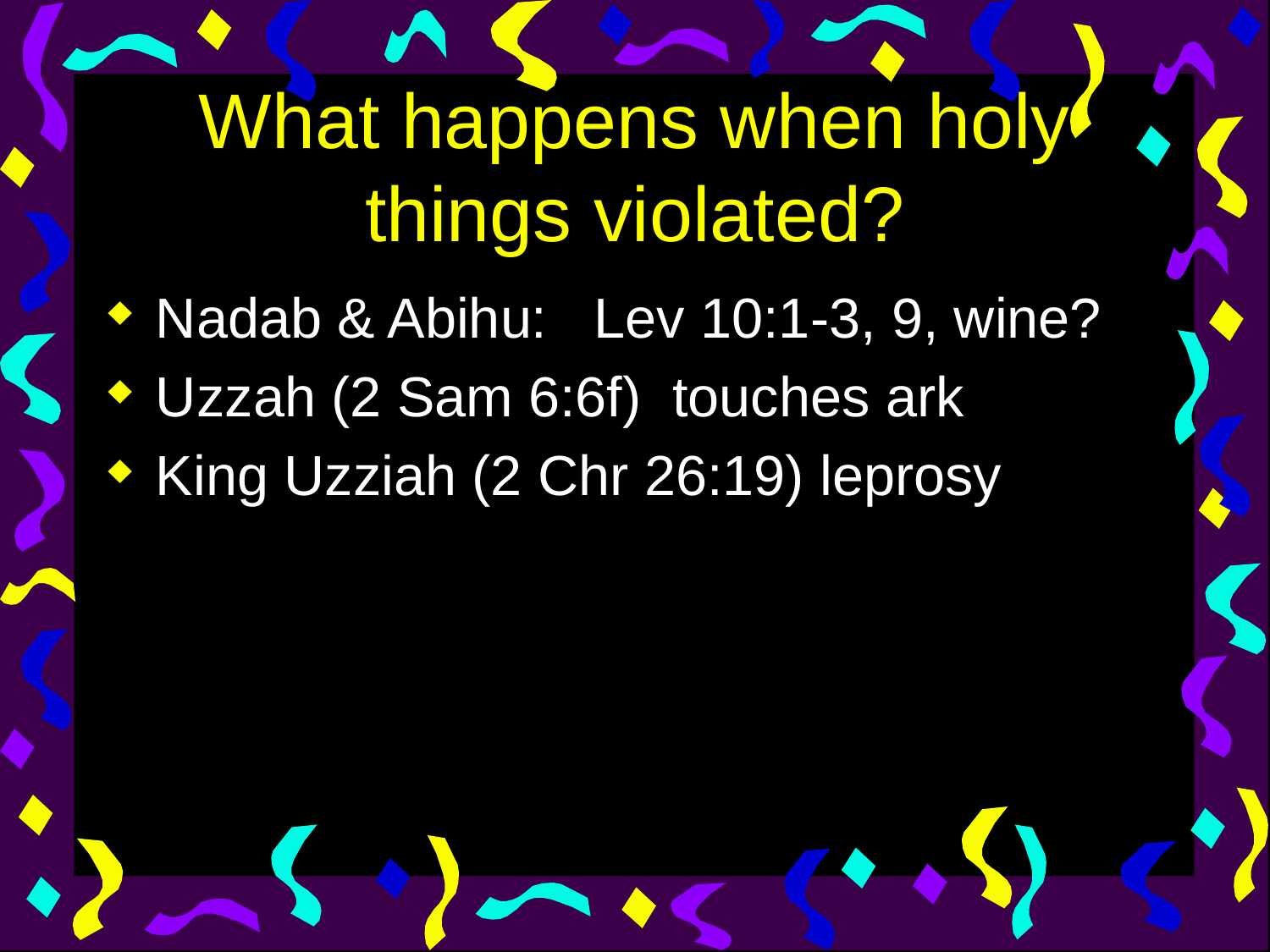

# What happens when holy things violated?
Nadab & Abihu:   Lev 10:1-3, 9, wine?
Uzzah (2 Sam 6:6f)  touches ark
King Uzziah (2 Chr 26:19) leprosy